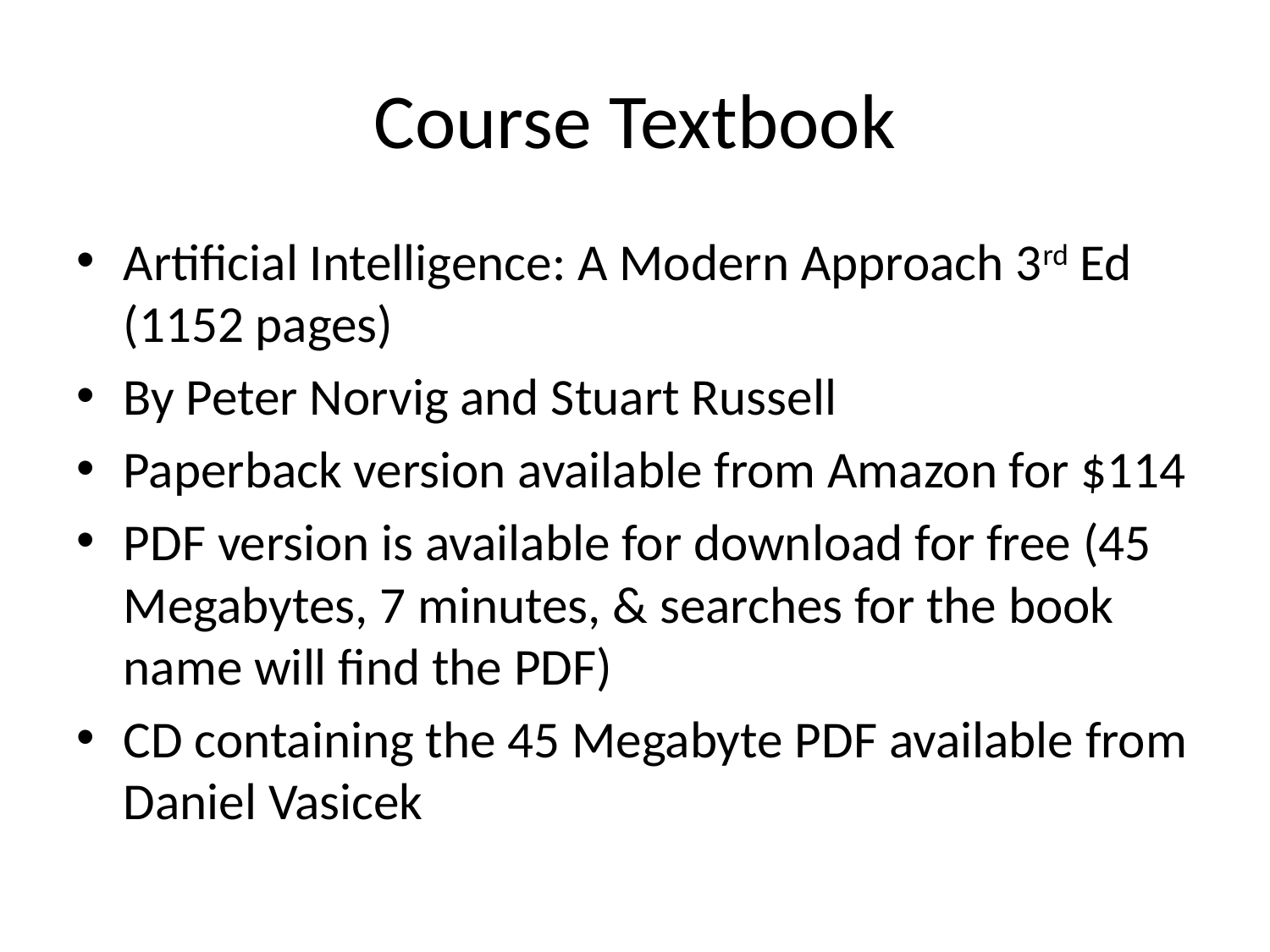

# Course Textbook
Artificial Intelligence: A Modern Approach 3rd Ed (1152 pages)
By Peter Norvig and Stuart Russell
Paperback version available from Amazon for $114
PDF version is available for download for free (45 Megabytes, 7 minutes, & searches for the book name will find the PDF)
CD containing the 45 Megabyte PDF available from Daniel Vasicek